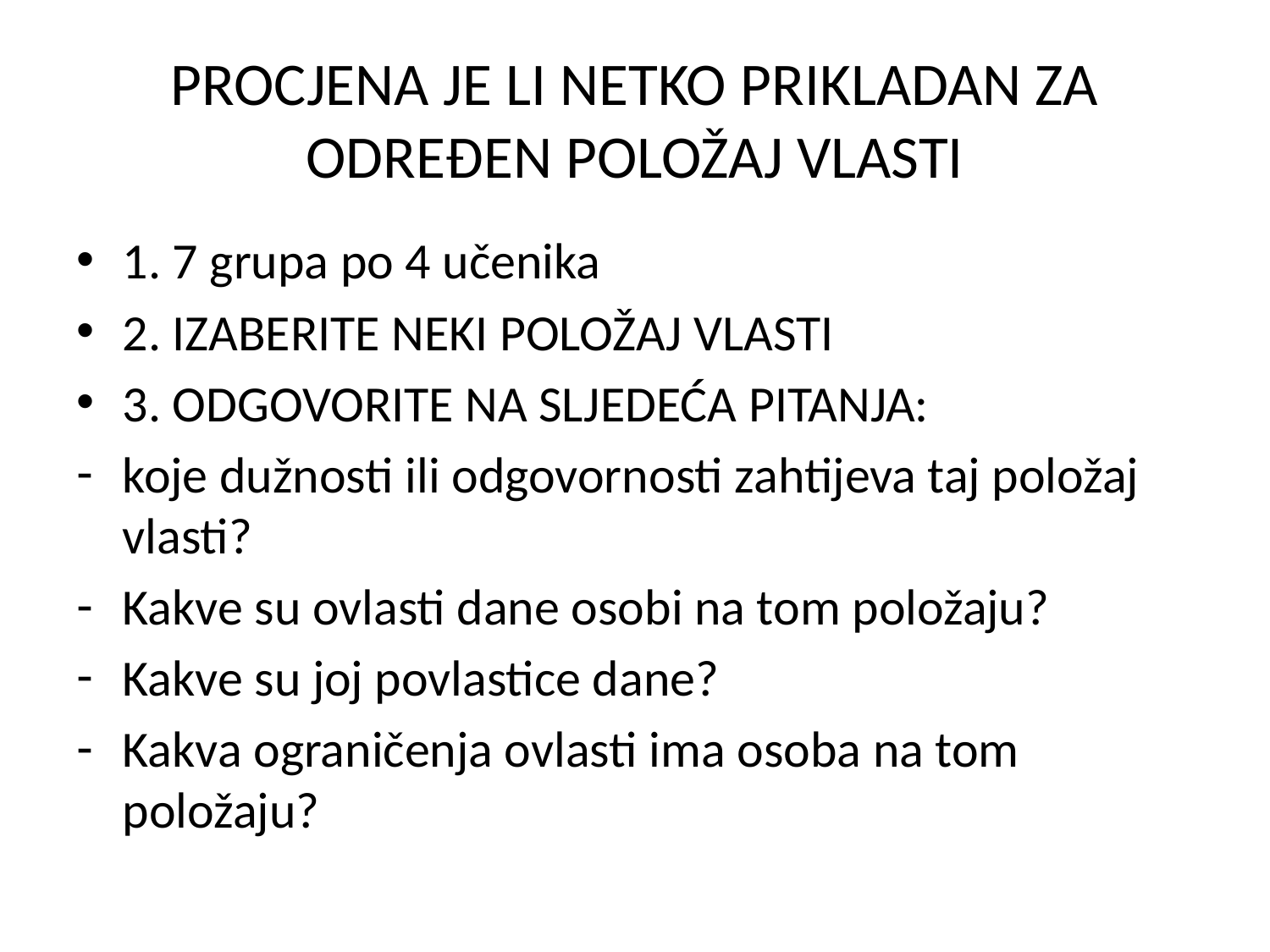

# PROCJENA JE LI NETKO PRIKLADAN ZA ODREĐEN POLOŽAJ VLASTI
1. 7 grupa po 4 učenika
2. IZABERITE NEKI POLOŽAJ VLASTI
3. ODGOVORITE NA SLJEDEĆA PITANJA:
koje dužnosti ili odgovornosti zahtijeva taj položaj vlasti?
Kakve su ovlasti dane osobi na tom položaju?
Kakve su joj povlastice dane?
Kakva ograničenja ovlasti ima osoba na tom položaju?